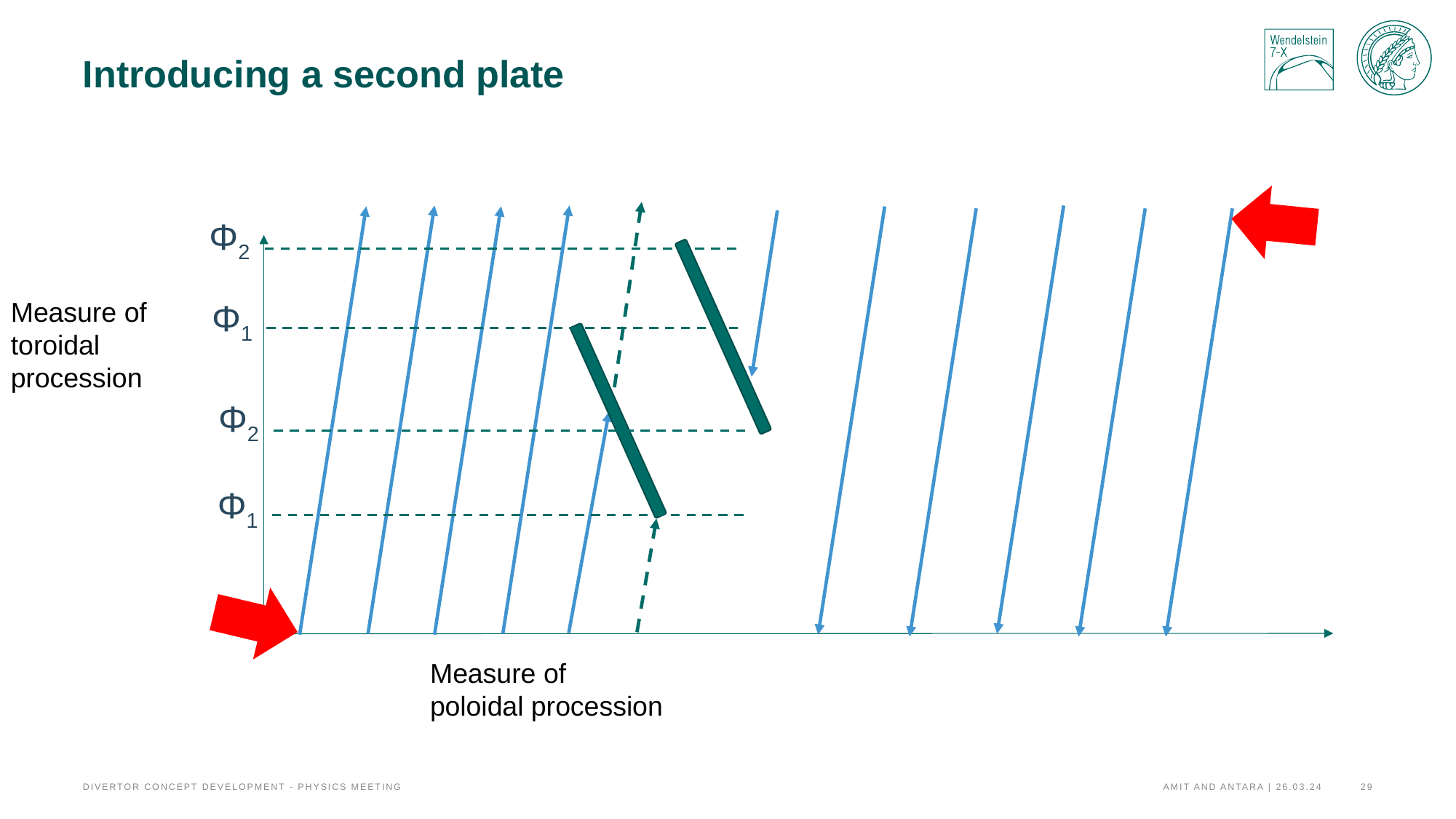

# Introducing a second plate

Φ2

Measure of toroidal procession
Φ1

Φ2
Φ1

Measure of poloidal procession
Amit and Antara | 26.03.24
29
Divertor Concept Development - Physics Meeting